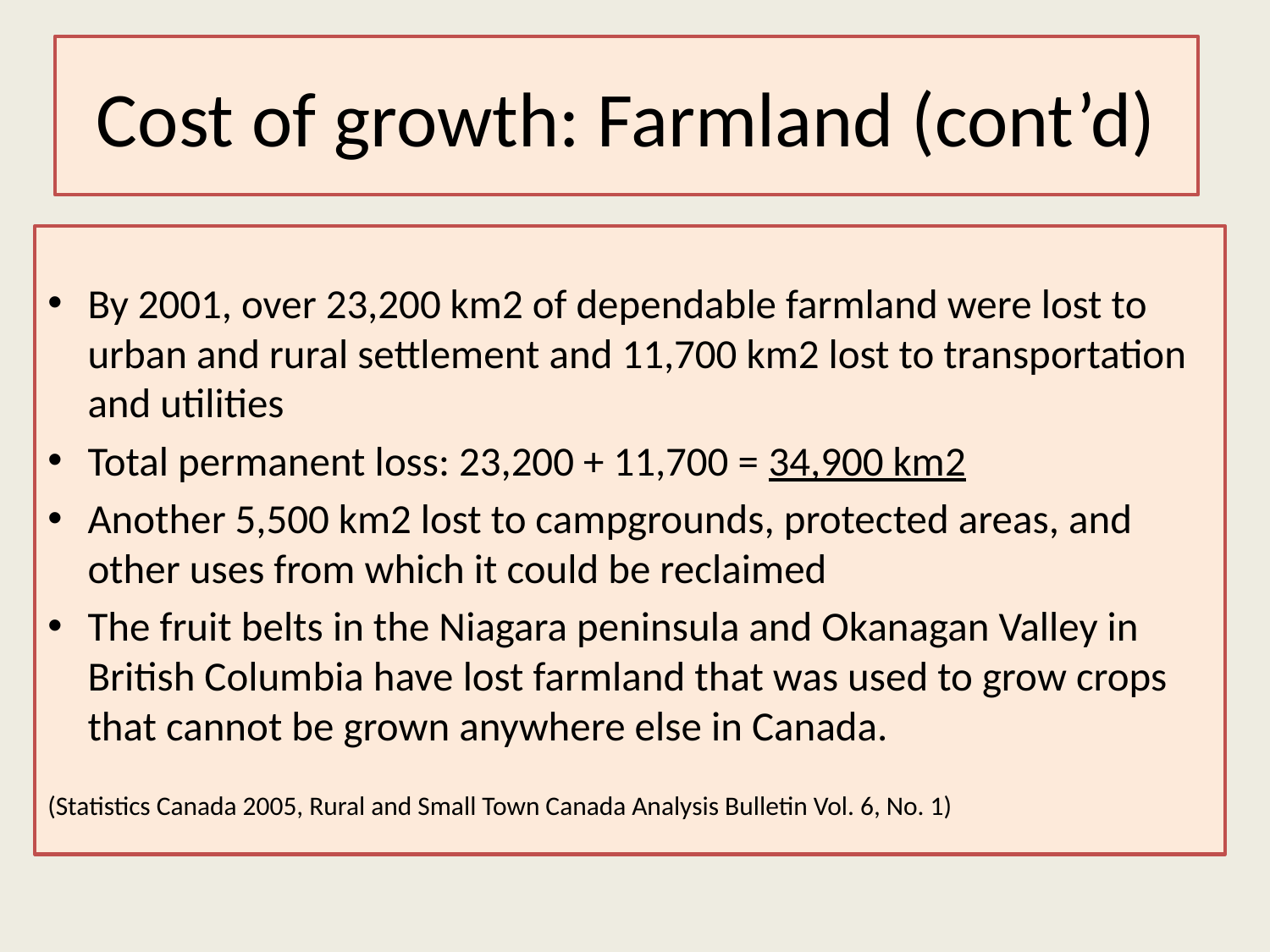

# Cost of growth: Farmland (cont’d)

By 2001, over 23,200 km2 of dependable farmland were lost to urban and rural settlement and 11,700 km2 lost to transportation and utilities
Total permanent loss: 23,200 + 11,700 = 34,900 km2
Another 5,500 km2 lost to campgrounds, protected areas, and other uses from which it could be reclaimed
The fruit belts in the Niagara peninsula and Okanagan Valley in British Columbia have lost farmland that was used to grow crops that cannot be grown anywhere else in Canada.

(Statistics Canada 2005, Rural and Small Town Canada Analysis Bulletin Vol. 6, No. 1)